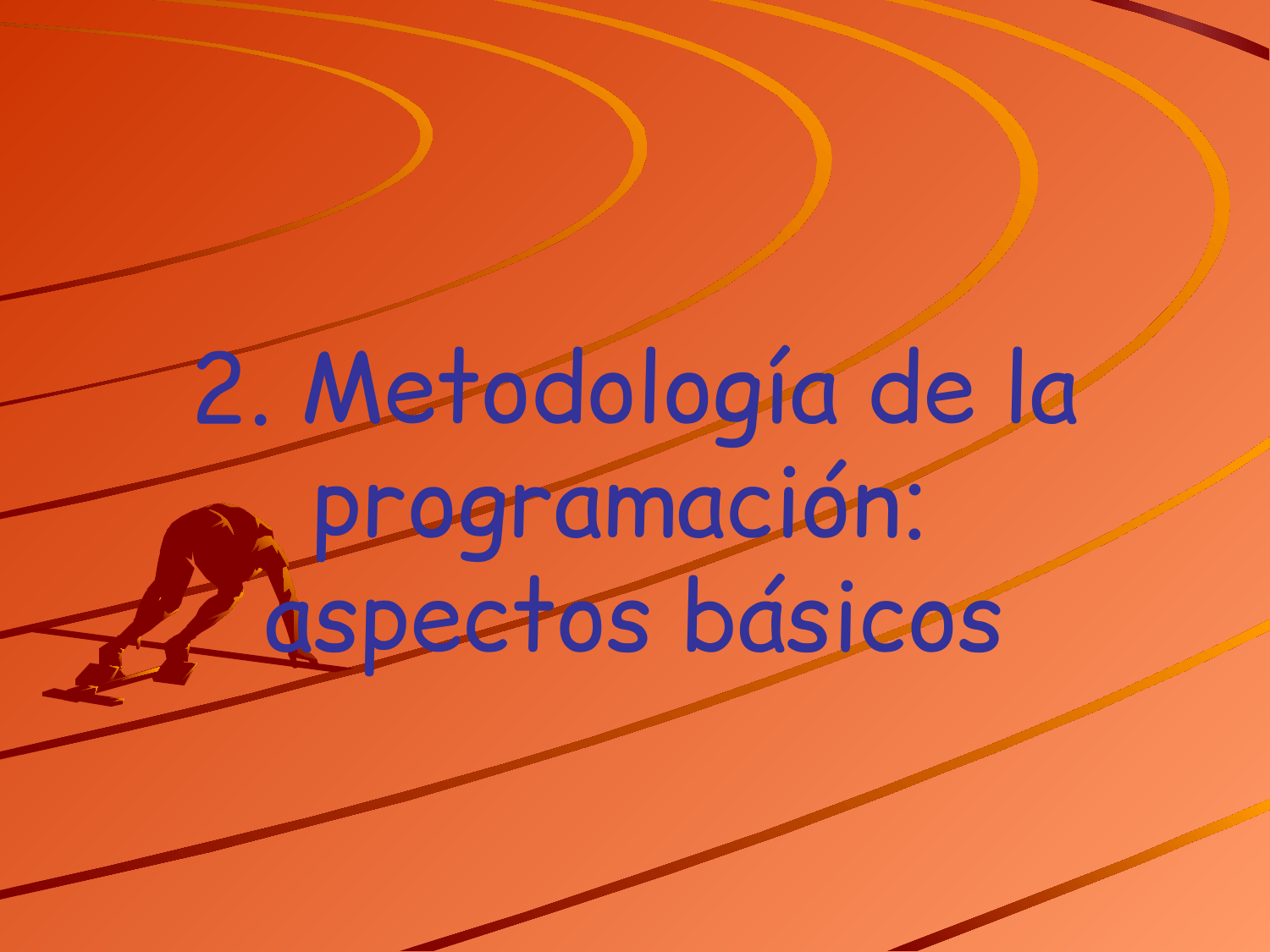

# 2. Metodología de la programación: aspectos básicos